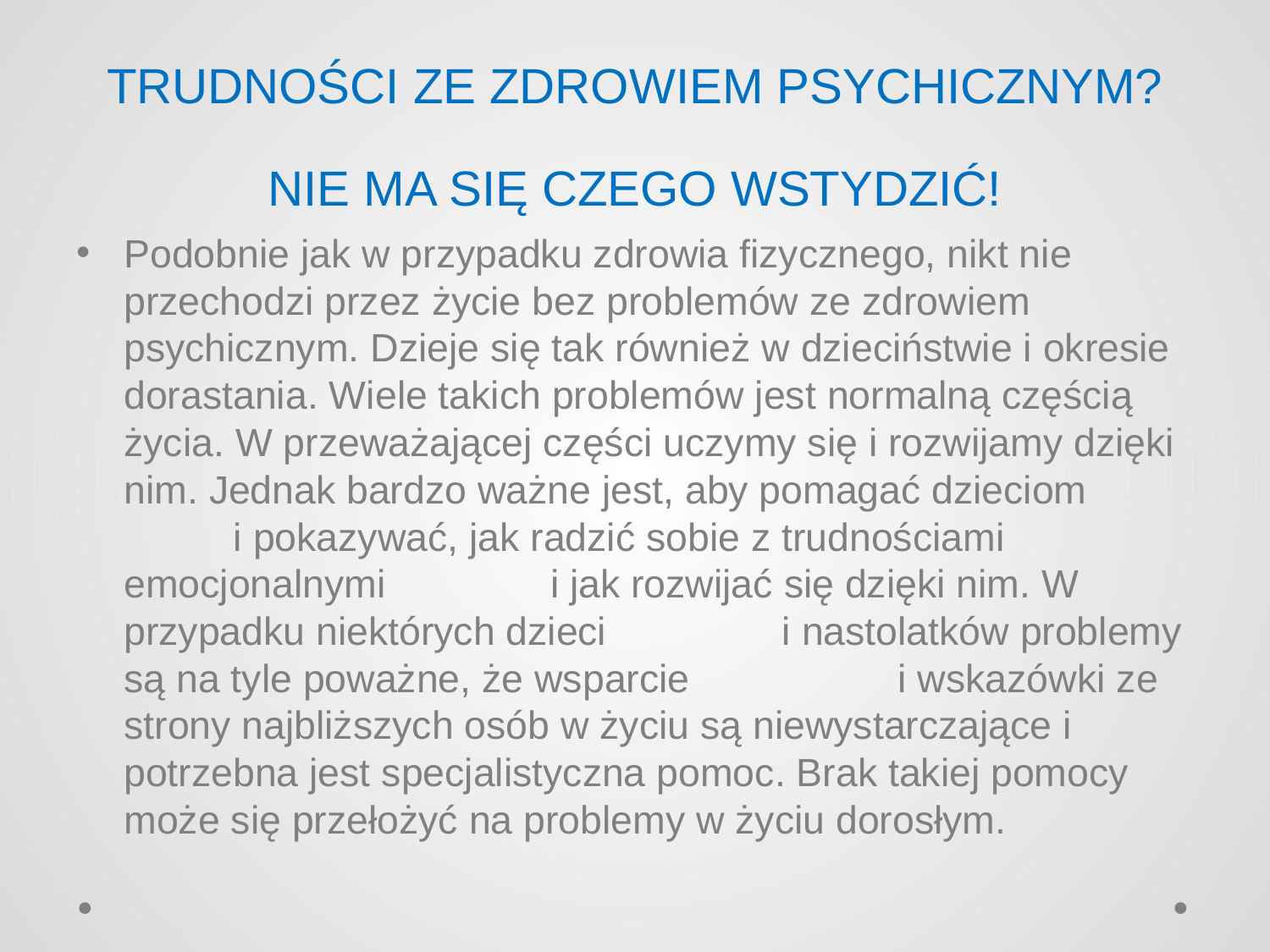

# TRUDNOŚCI ZE ZDROWIEM PSYCHICZNYM? NIE MA SIĘ CZEGO WSTYDZIĆ!
Podobnie jak w przypadku zdrowia fizycznego, nikt nie przechodzi przez życie bez problemów ze zdrowiem psychicznym. Dzieje się tak również w dzieciństwie i okresie dorastania. Wiele takich problemów jest normalną częścią życia. W przeważającej części uczymy się i rozwijamy dzięki nim. Jednak bardzo ważne jest, aby pomagać dzieciom                    i pokazywać, jak radzić sobie z trudnościami emocjonalnymi               i jak rozwijać się dzięki nim. W przypadku niektórych dzieci                i nastolatków problemy są na tyle poważne, że wsparcie                   i wskazówki ze strony najbliższych osób w życiu są niewystarczające i potrzebna jest specjalistyczna pomoc. Brak takiej pomocy może się przełożyć na problemy w życiu dorosłym.